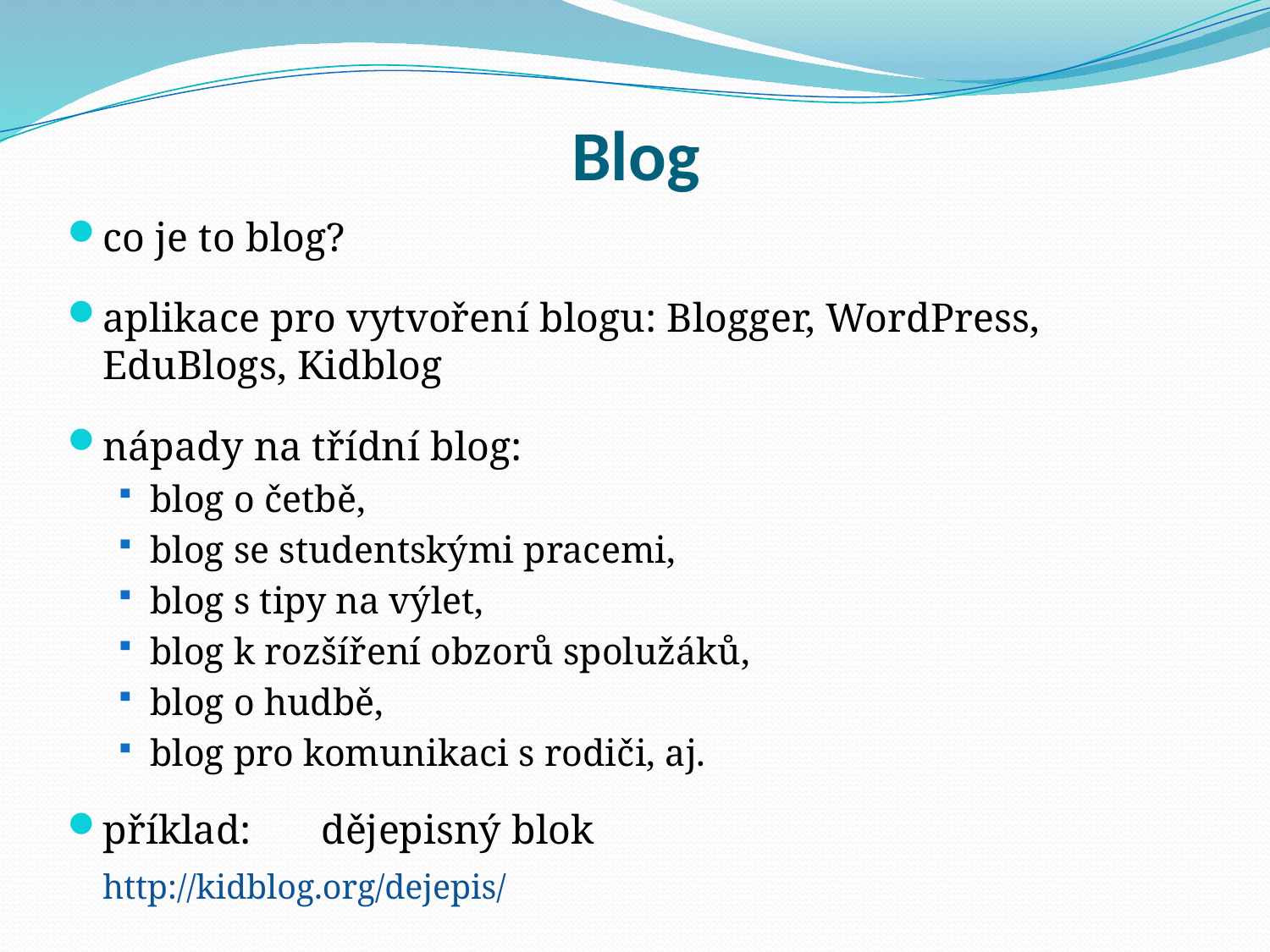

# Blog
co je to blog?

aplikace pro vytvoření blogu: Blogger, WordPress, EduBlogs, Kidblog

nápady na třídní blog:
blog o četbě,
blog se studentskými pracemi,
blog s tipy na výlet,
blog k rozšíření obzorů spolužáků,
blog o hudbě,
blog pro komunikaci s rodiči, aj.

příklad:	dějepisný blok
			http://kidblog.org/dejepis/